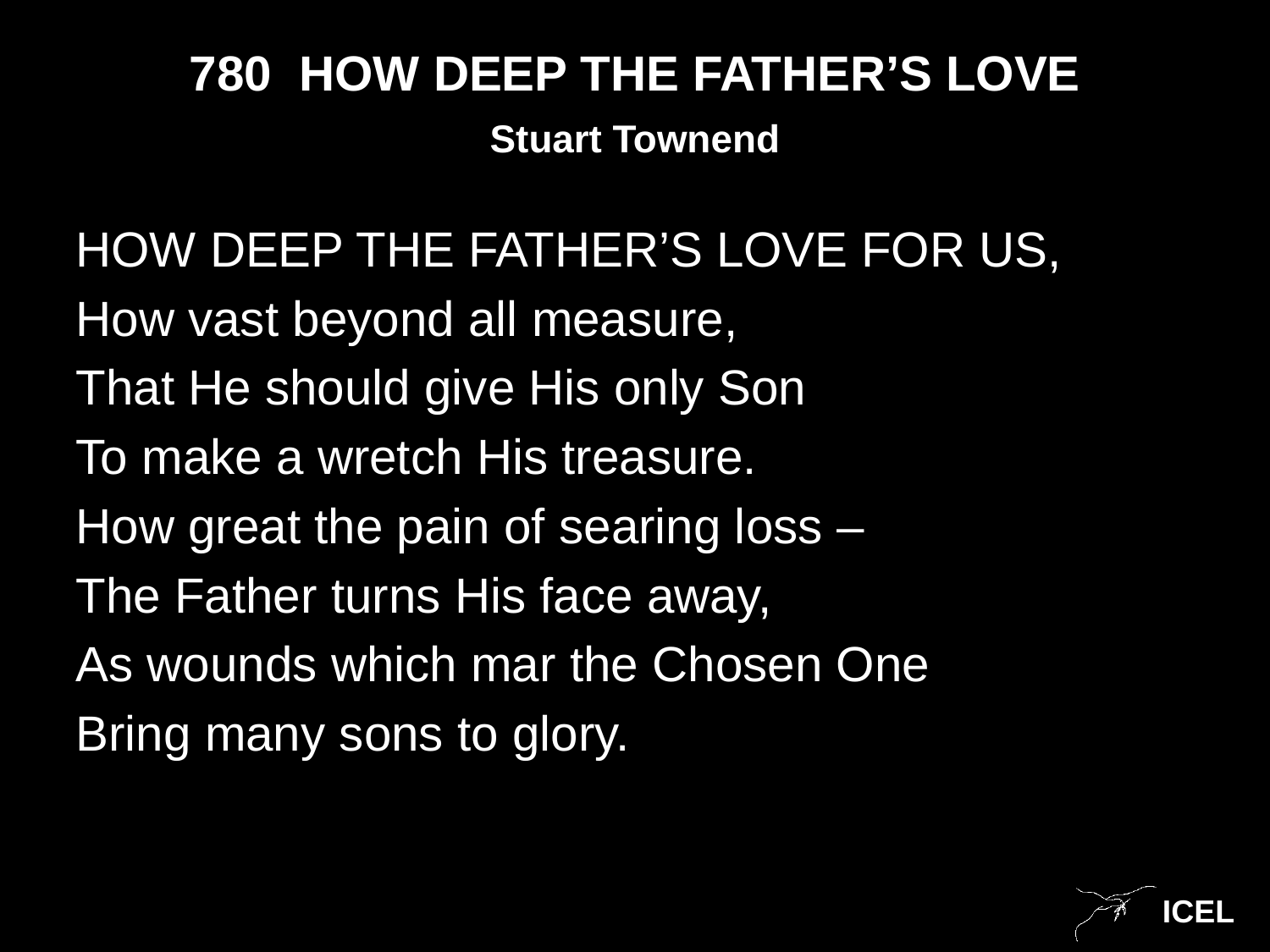

# 780  HOW DEEP THE FATHER’S LOVE
Stuart Townend
HOW DEEP THE FATHER’S LOVE FOR US,
How vast beyond all measure,
That He should give His only Son
To make a wretch His treasure.
How great the pain of searing loss –
The Father turns His face away,
As wounds which mar the Chosen One
Bring many sons to glory.